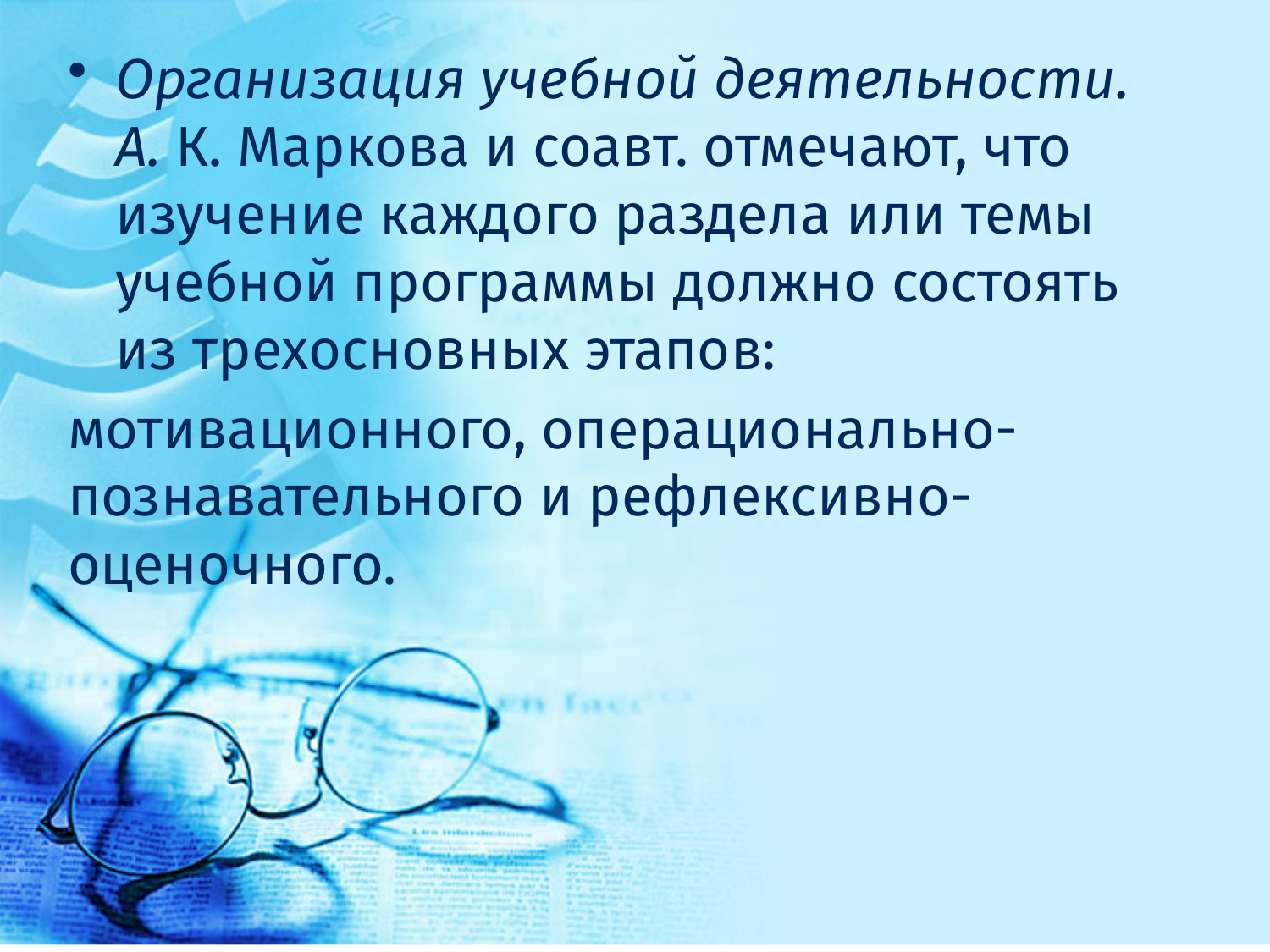

Организация учебной деятельности. А. К. Маркова и соавт. отмечают, что изучение каждого раздела или темы учебной программы должно состоять из трехосновных этапов:
мотивационного, операционально-познавательного и рефлексив­но-оценочного.